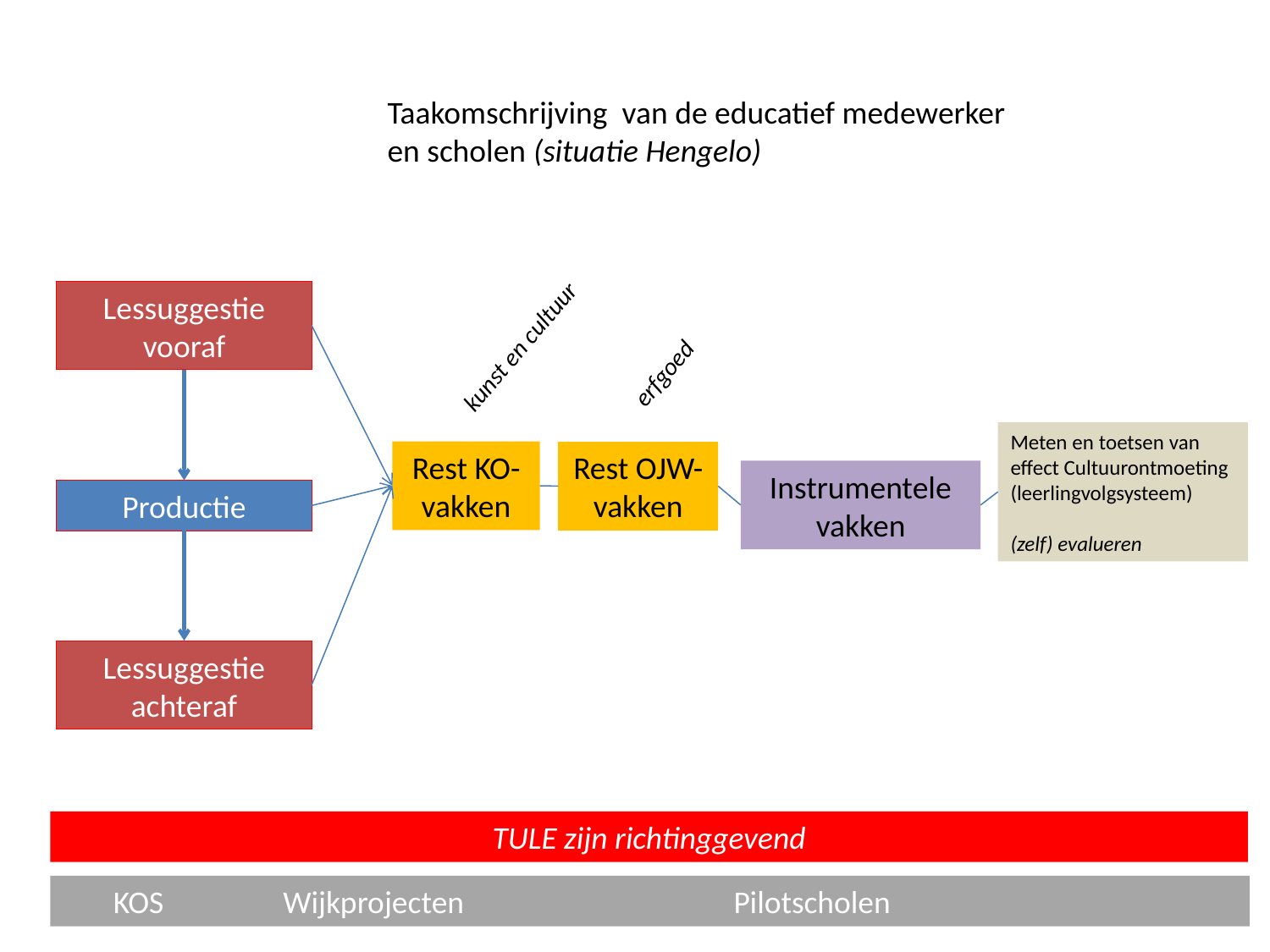

Taakomschrijving  van de educatief medewerker
en scholen (situatie Hengelo)
Lessuggestie vooraf
erfgoed
kunst en cultuur
Meten en toetsen van effect Cultuurontmoeting
(leerlingvolgsysteem)

(zelf) evalueren
Rest KO-vakken
Rest OJW-vakken
Instrumentele vakken
Productie
Lessuggestie achteraf
TULE zijn richtinggevend
       KOS	             Wijkprojecten		     Pilotscholen